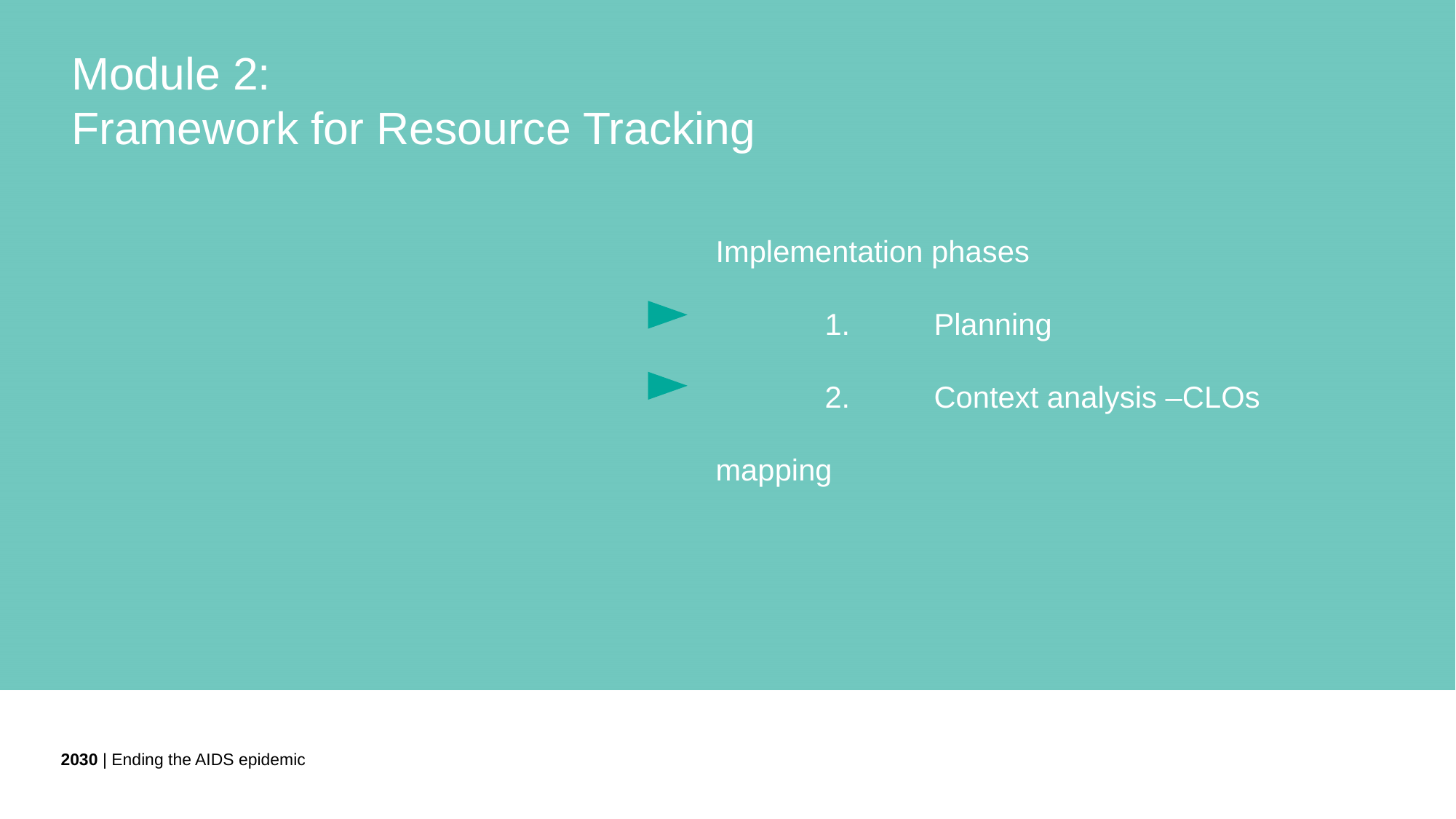

Module 2:
Framework for Resource Tracking

Implementation phases
	1. 	Planning
	2.	Context analysis –CLOs mapping